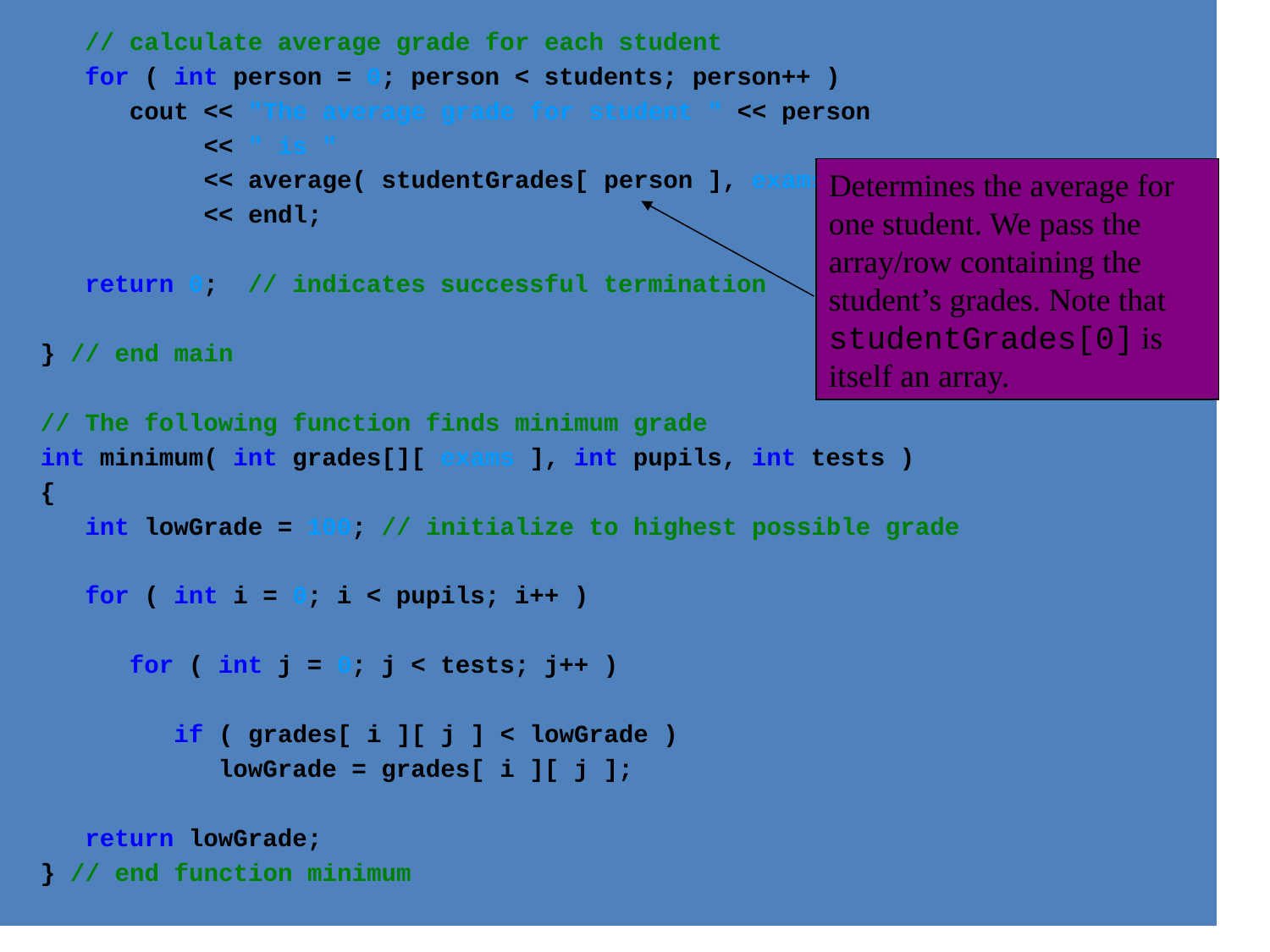

// calculate average grade for each student
       for ( int person = 0; person < students; person++ )
          cout << "The average grade for student " << person
               << " is "
               << average( studentGrades[ person ], exams )
               << endl;

       return 0;  // indicates successful termination

    } // end main

    // The following function finds minimum grade
    int minimum( int grades[][ exams ], int pupils, int tests )
    {
       int lowGrade = 100; // initialize to highest possible grade

       for ( int i = 0; i < pupils; i++ )

          for ( int j = 0; j < tests; j++ )

             if ( grades[ i ][ j ] < lowGrade )
                lowGrade = grades[ i ][ j ];

       return lowGrade;
    } // end function minimum

Determines the average for one student. We pass the array/row containing the student’s grades. Note that studentGrades[0] is itself an array.